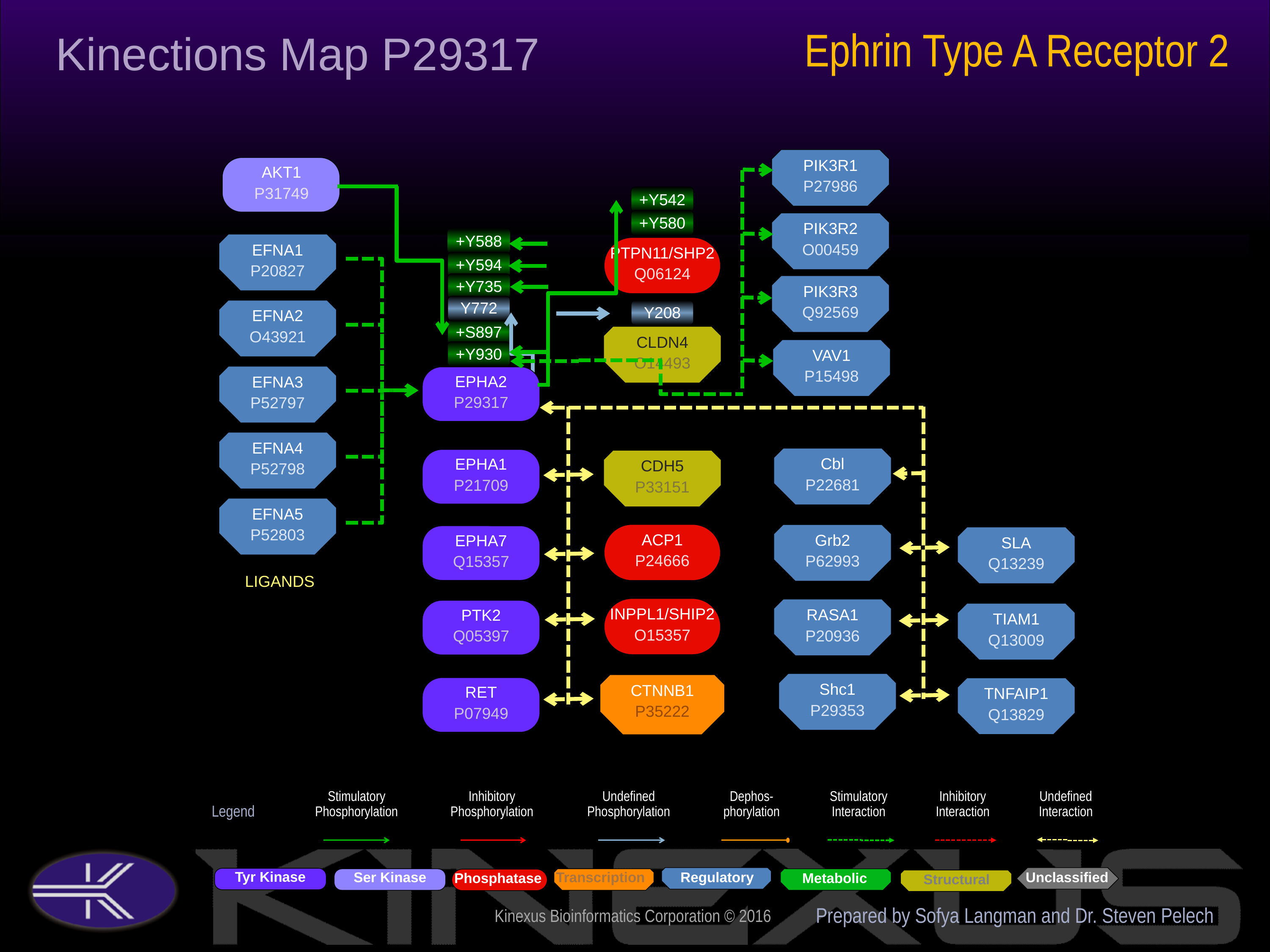

Ephrin Type A Receptor 2
Kinections Map P29317

PIK3R1
P27986
AKT1
P31749

+Y542

+Y580

PIK3R2
O00459
+Y588

EFNA1
P20827

PTPN11/SHP2
Q06124
+Y594

+Y735

PIK3R3
Q92569
Y772

Y208

EFNA2
O43921
+S897

CLDN4
O14493

VAV1
P15498
+Y930

EFNA3
P52797
EPHA2
P29317

EFNA4
P52798

Cbl
P22681
EPHA1
P21709

CDH5
P33151

EFNA5
P52803

ACP1
P24666

Grb2
P62993
EPHA7
Q15357

SLA
Q13239
LIGANDS

INPPL1/SHIP2
O15357

RASA1
P20936
PTK2
Q05397

TIAM1
Q13009

Shc1
P29353

CTNNB1
P35222
RET
P07949

TNFAIP1
Q13829
Prepared by Sofya Langman and Dr. Steven Pelech